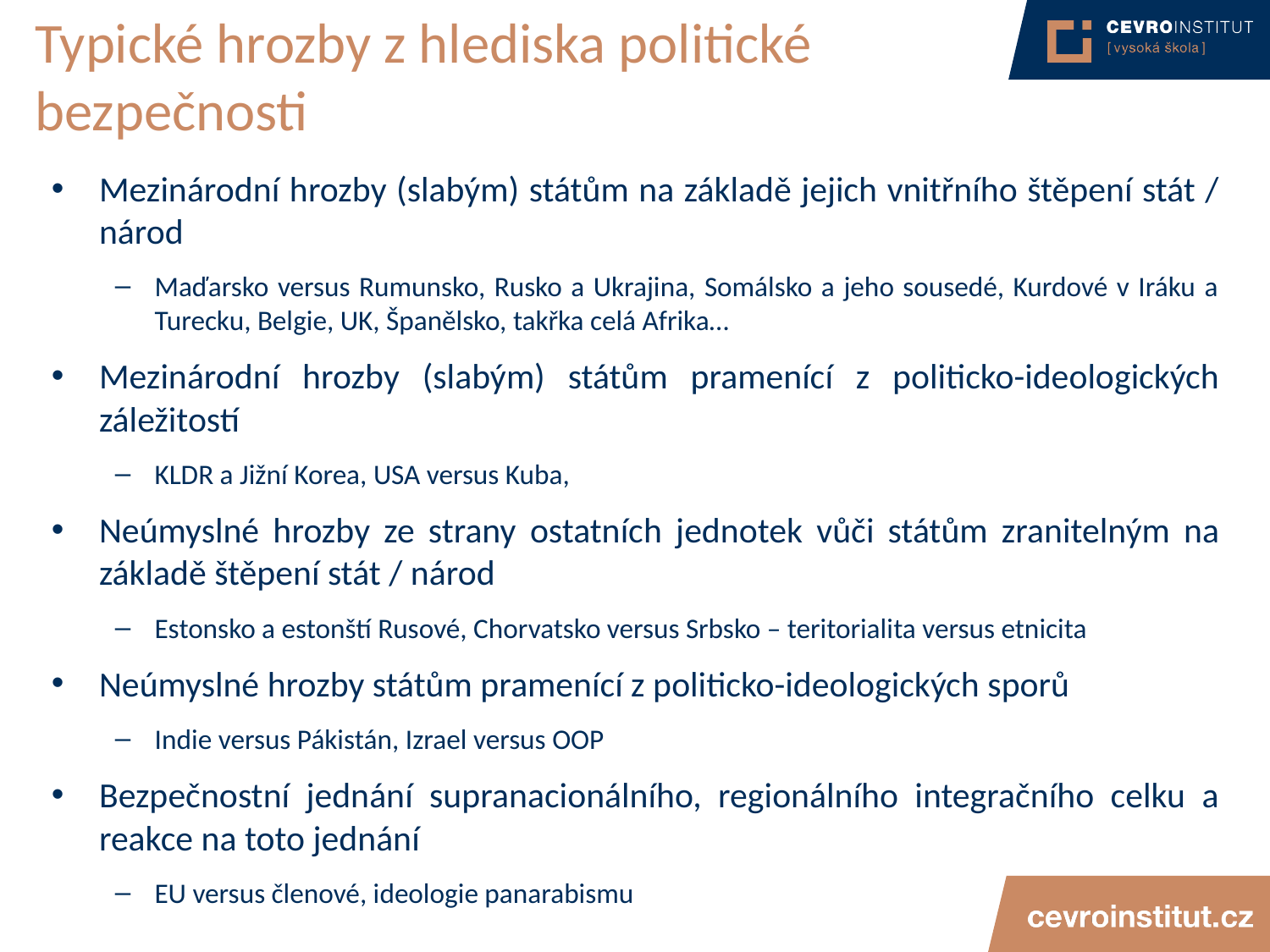

# Typické hrozby z hlediska politické bezpečnosti
Mezinárodní hrozby (slabým) státům na základě jejich vnitřního štěpení stát / národ
Maďarsko versus Rumunsko, Rusko a Ukrajina, Somálsko a jeho sousedé, Kurdové v Iráku a Turecku, Belgie, UK, Španělsko, takřka celá Afrika…
Mezinárodní hrozby (slabým) státům pramenící z politicko-ideologických záležitostí
KLDR a Jižní Korea, USA versus Kuba,
Neúmyslné hrozby ze strany ostatních jednotek vůči státům zranitelným na základě štěpení stát / národ
Estonsko a estonští Rusové, Chorvatsko versus Srbsko – teritorialita versus etnicita
Neúmyslné hrozby státům pramenící z politicko-ideologických sporů
Indie versus Pákistán, Izrael versus OOP
Bezpečnostní jednání supranacionálního, regionálního integračního celku a reakce na toto jednání
EU versus členové, ideologie panarabismu